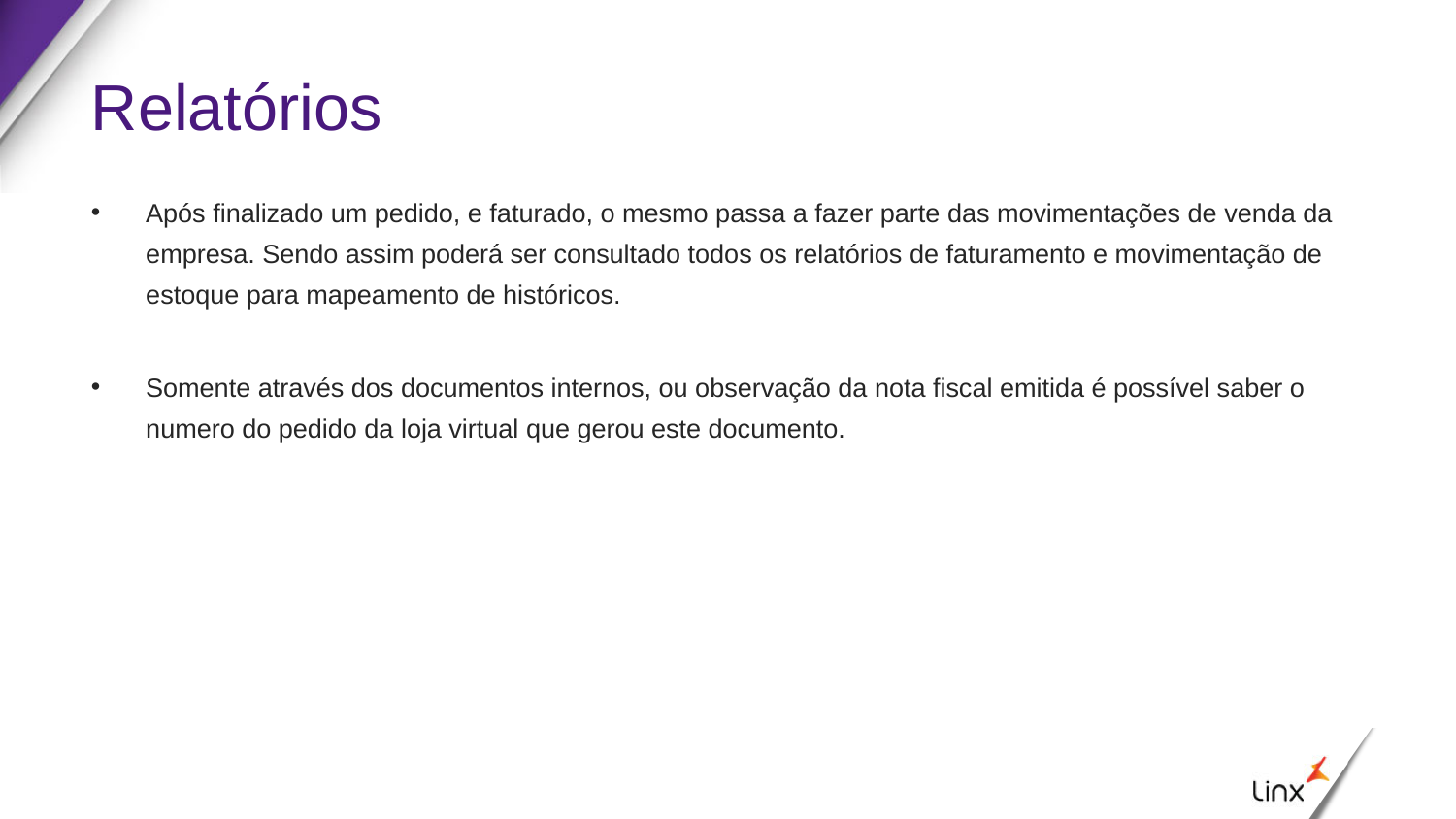

# Relatórios
Após finalizado um pedido, e faturado, o mesmo passa a fazer parte das movimentações de venda da empresa. Sendo assim poderá ser consultado todos os relatórios de faturamento e movimentação de estoque para mapeamento de históricos.

Somente através dos documentos internos, ou observação da nota fiscal emitida é possível saber o numero do pedido da loja virtual que gerou este documento.